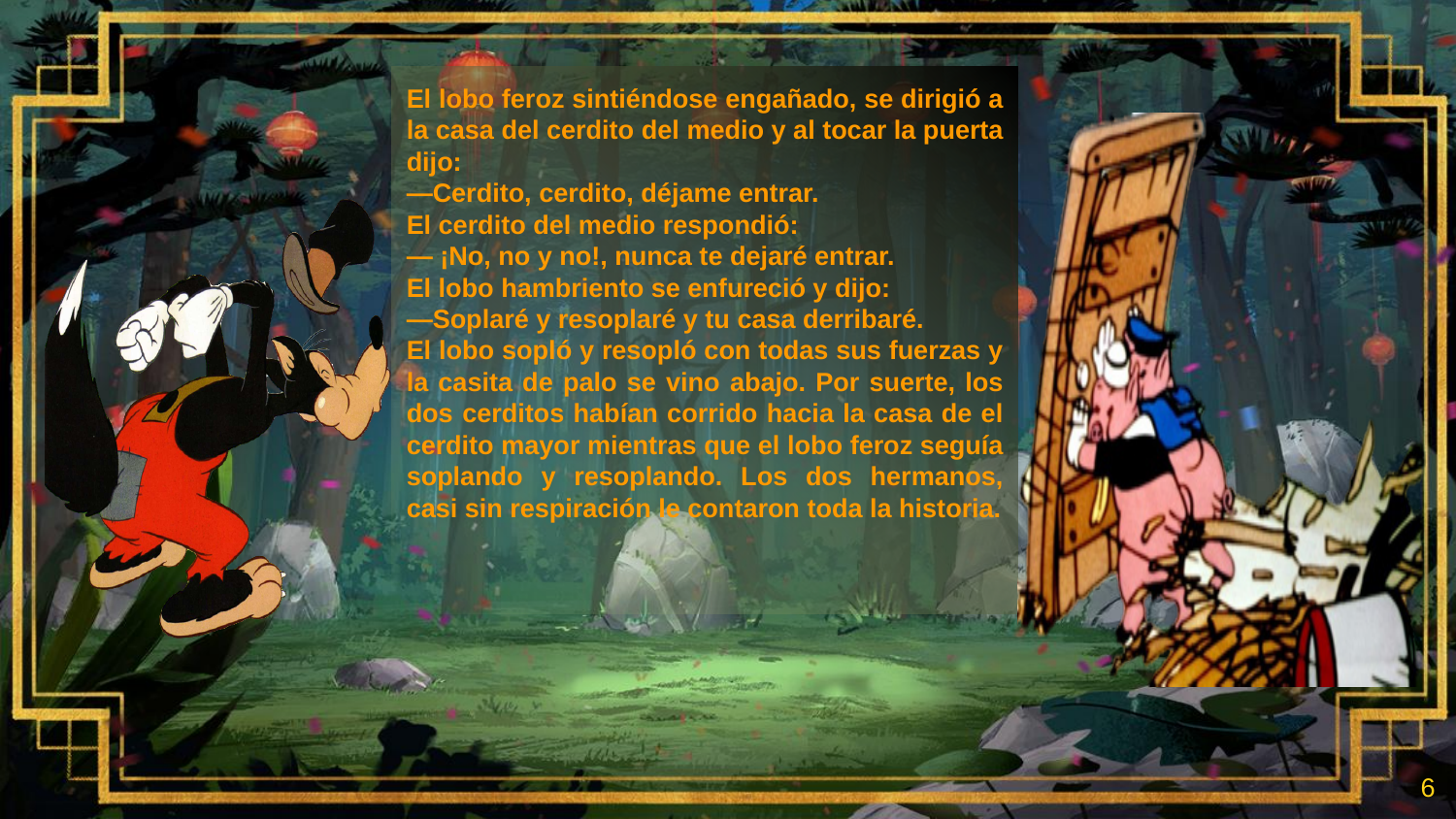

El lobo feroz sintiéndose engañado, se dirigió a la casa del cerdito del medio y al tocar la puerta dijo:
—Cerdito, cerdito, déjame entrar.
El cerdito del medio respondió:
— ¡No, no y no!, nunca te dejaré entrar.
El lobo hambriento se enfureció y dijo:
—Soplaré y resoplaré y tu casa derribaré.
El lobo sopló y resopló con todas sus fuerzas y la casita de palo se vino abajo. Por suerte, los dos cerditos habían corrido hacia la casa de el cerdito mayor mientras que el lobo feroz seguía soplando y resoplando. Los dos hermanos, casi sin respiración le contaron toda la historia.

6